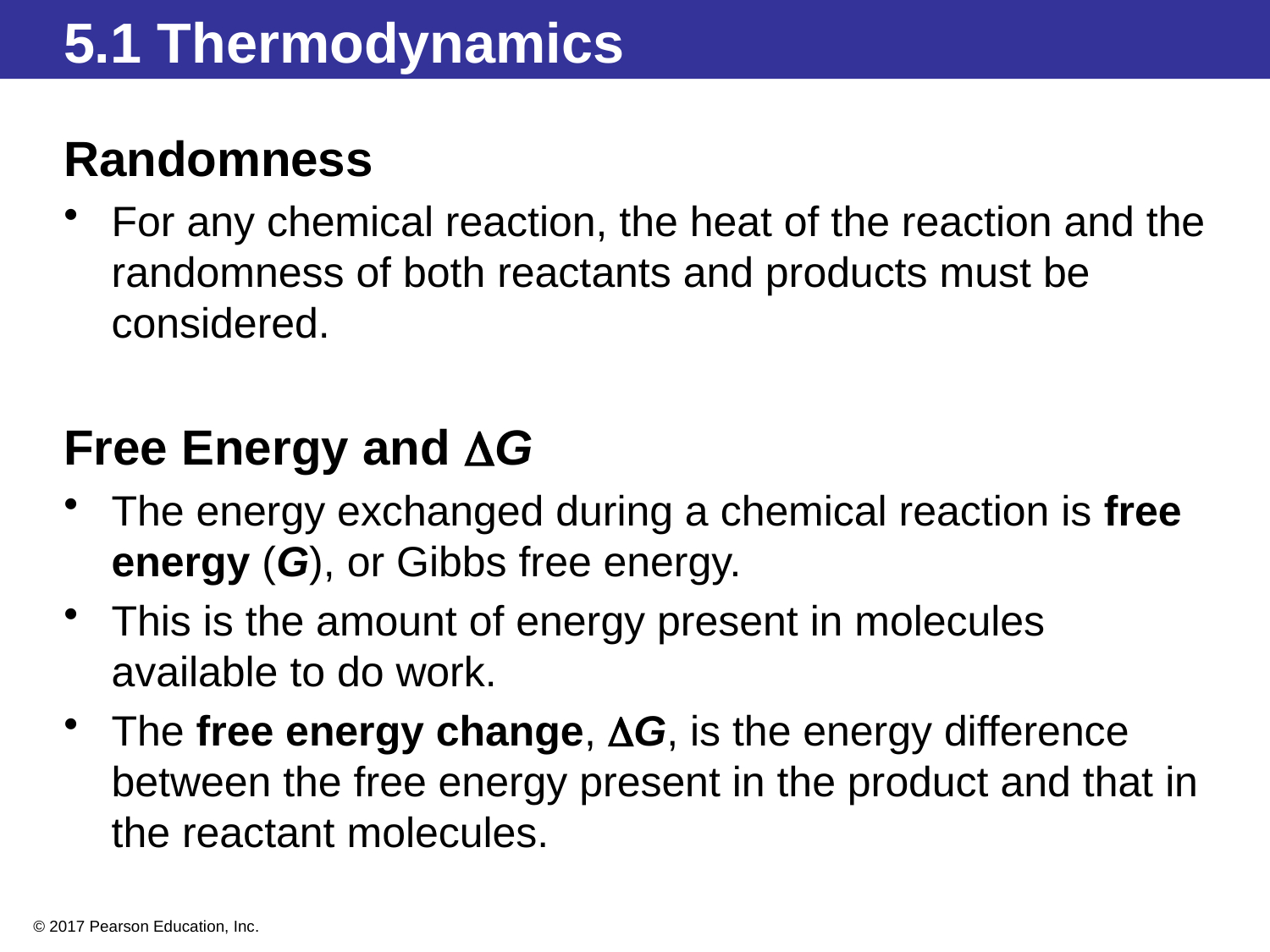

# 5.1 Thermodynamics
Randomness
For any chemical reaction, the heat of the reaction and the randomness of both reactants and products must be considered.

Free Energy and ΔG
The energy exchanged during a chemical reaction is free energy (G), or Gibbs free energy.
This is the amount of energy present in molecules available to do work.
The free energy change, ΔG, is the energy difference between the free energy present in the product and that in the reactant molecules.